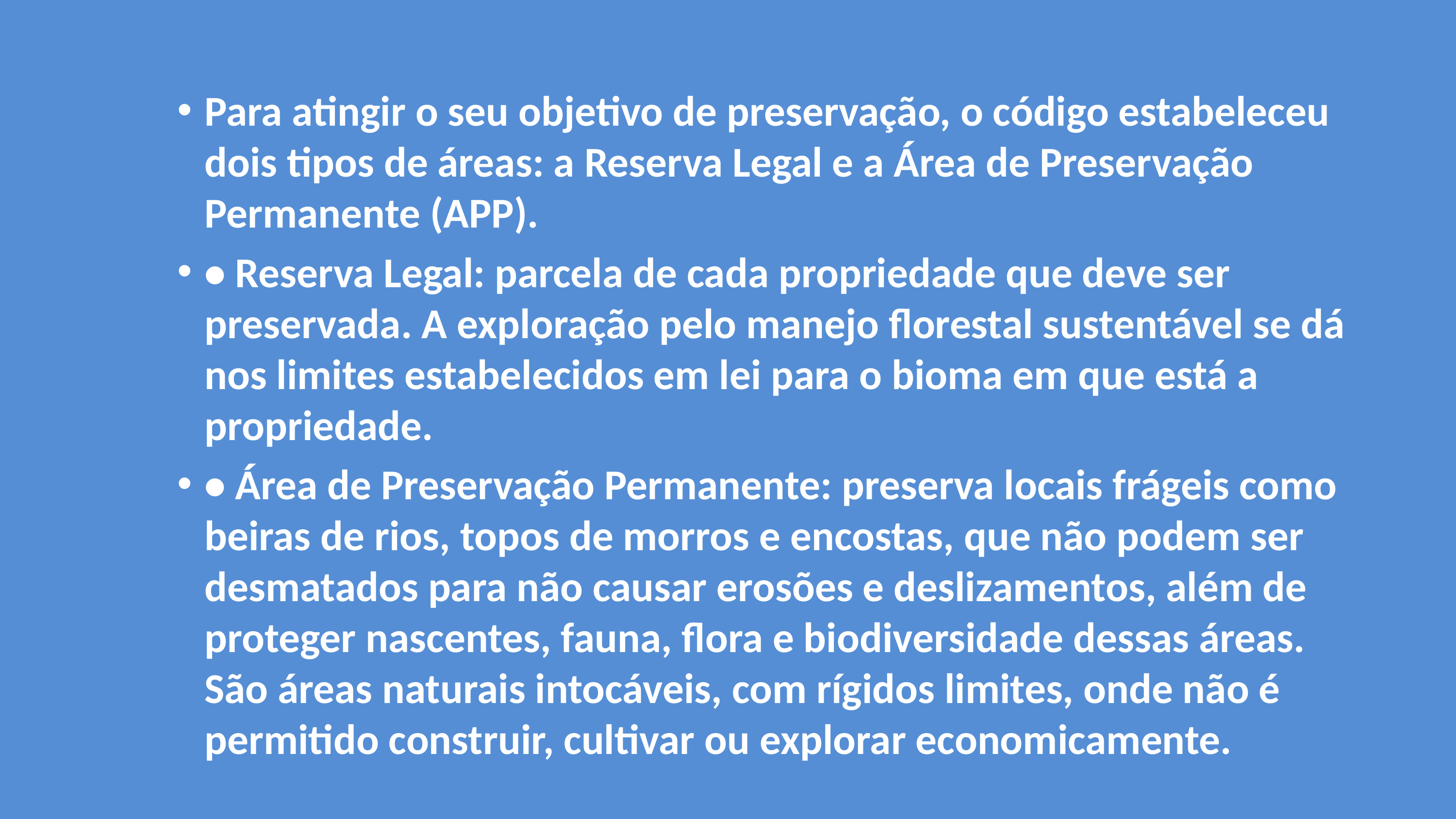

Para atingir o seu objetivo de preservação, o código estabeleceu dois tipos de áreas: a Reserva Legal e a Área de Preservação Permanente (APP).
• Reserva Legal: parcela de cada propriedade que deve ser preservada. A exploração pelo manejo florestal sustentável se dá nos limites estabelecidos em lei para o bioma em que está a propriedade.
• Área de Preservação Permanente: preserva locais frágeis como beiras de rios, topos de morros e encostas, que não podem ser desmatados para não causar erosões e deslizamentos, além de proteger nascentes, fauna, flora e biodiversidade dessas áreas. São áreas naturais intocáveis, com rígidos limites, onde não é permitido construir, cultivar ou explorar economicamente.